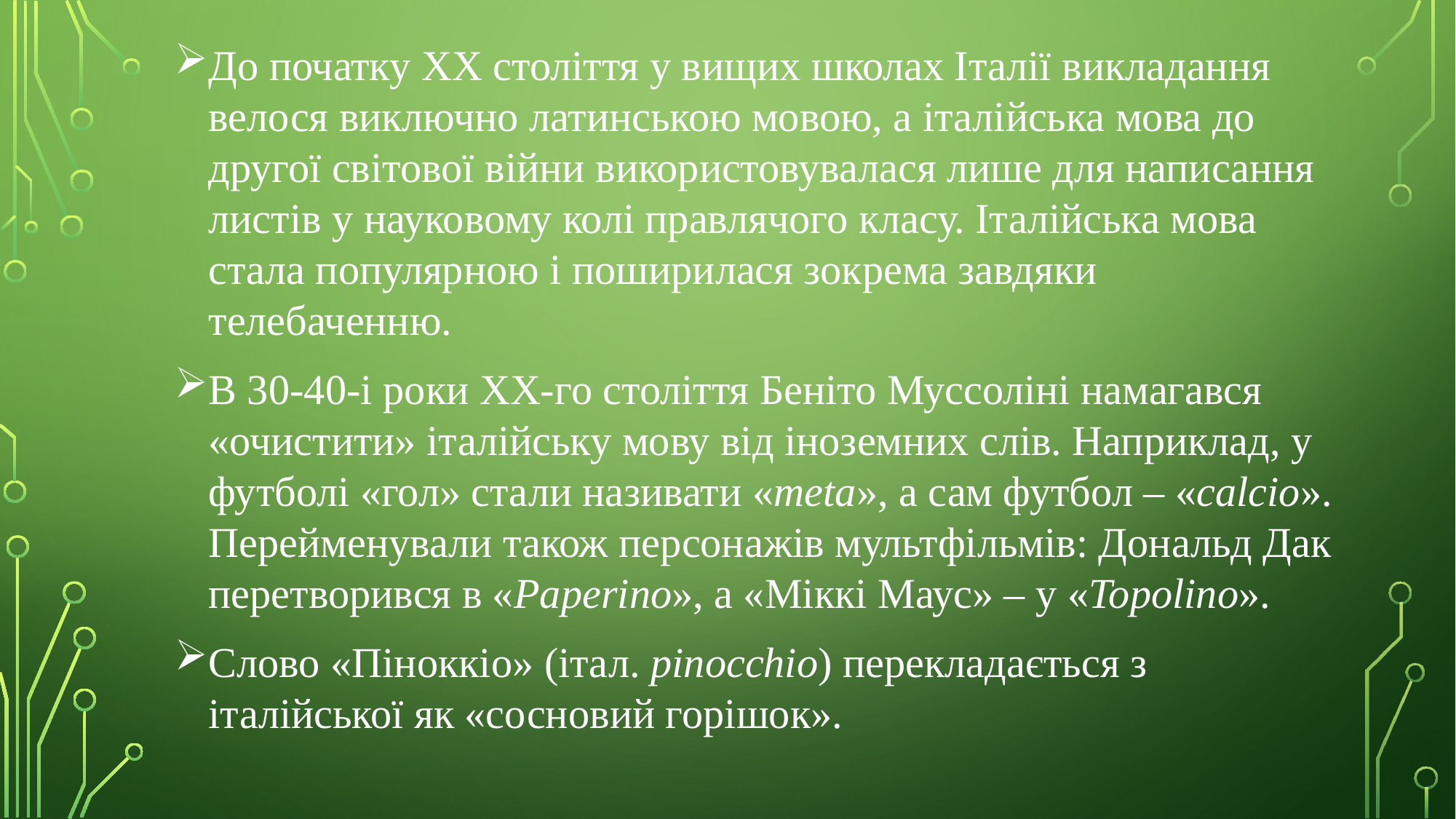

До початку ХХ століття у вищих школах Італії викладання велося виключно латинською мовою, а італійська мова до другої світової війни використовувалася лише для написання листів у науковому колі правлячого класу. Італійська мова стала популярною і поширилася зокрема завдяки телебаченню.
В 30-40-і роки ХХ-го століття Беніто Муссоліні намагався «очистити» італійську мову від іноземних слів. Наприклад, у футболі «гол» стали називати «meta», а сам футбол – «calcio». Перейменували також персонажів мультфільмів: Дональд Дак перетворився в «Paperino», а «Міккі Маус» – у «Topolino».
Слово «Піноккіо» (італ. pinocchio) перекладається з італійської як «сосновий горішок».